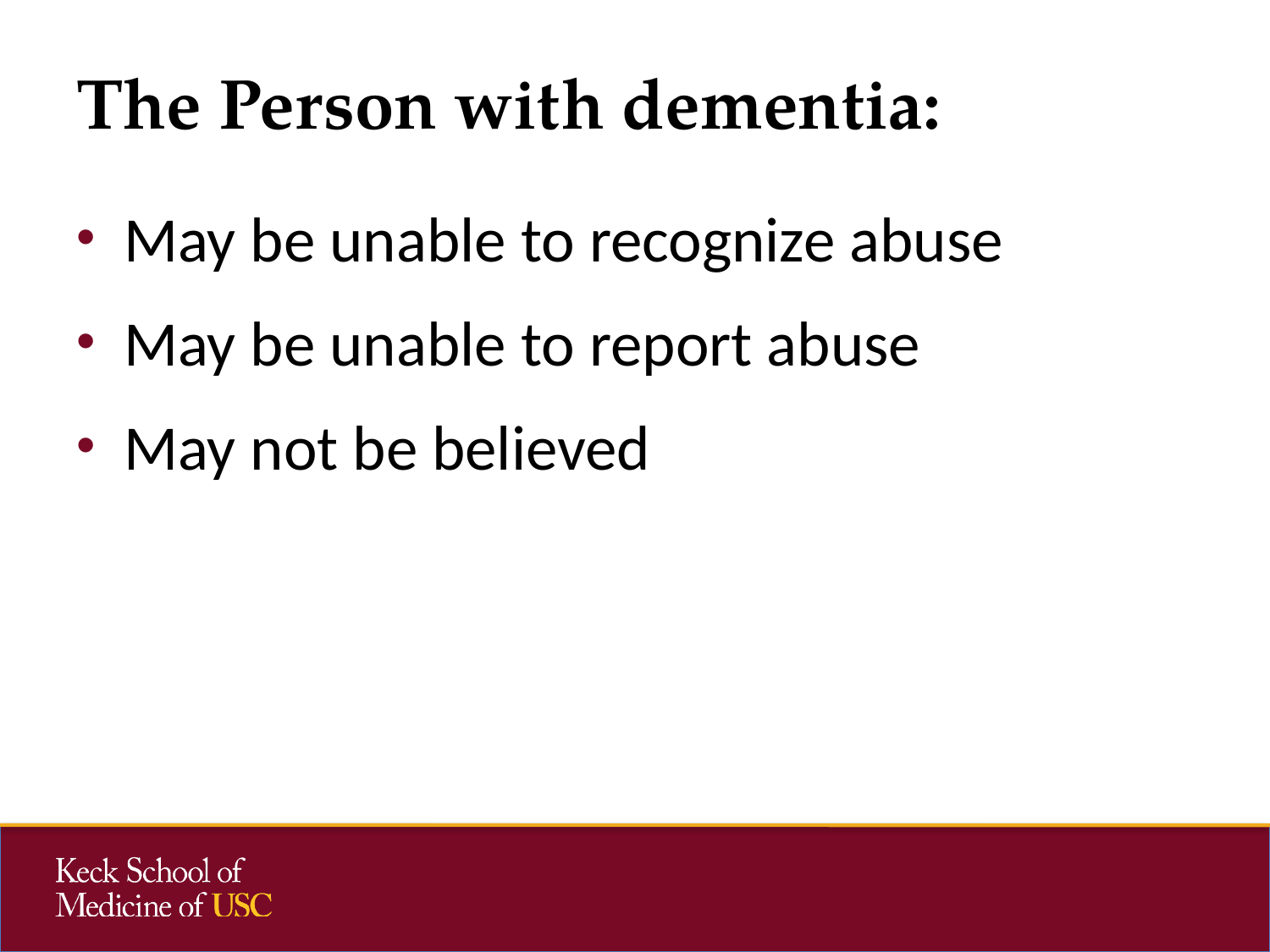

# The Person with dementia:
May be unable to recognize abuse
May be unable to report abuse
May not be believed